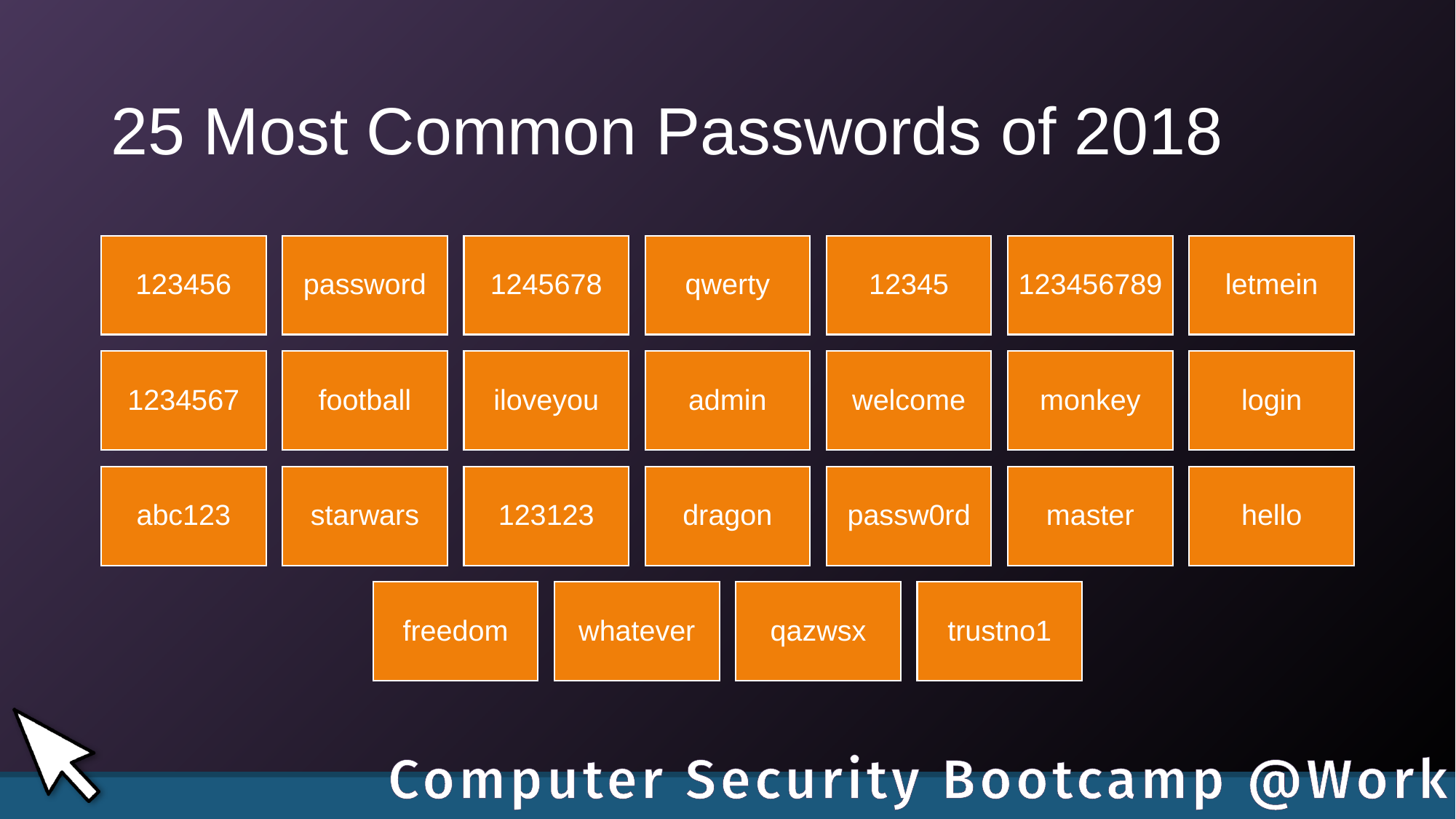

# 25 Most Common Passwords of 2018
123456
password
1245678
qwerty
12345
123456789
letmein
1234567
football
iloveyou
admin
welcome
monkey
login
abc123
starwars
123123
dragon
passw0rd
master
hello
freedom
whatever
qazwsx
trustno1